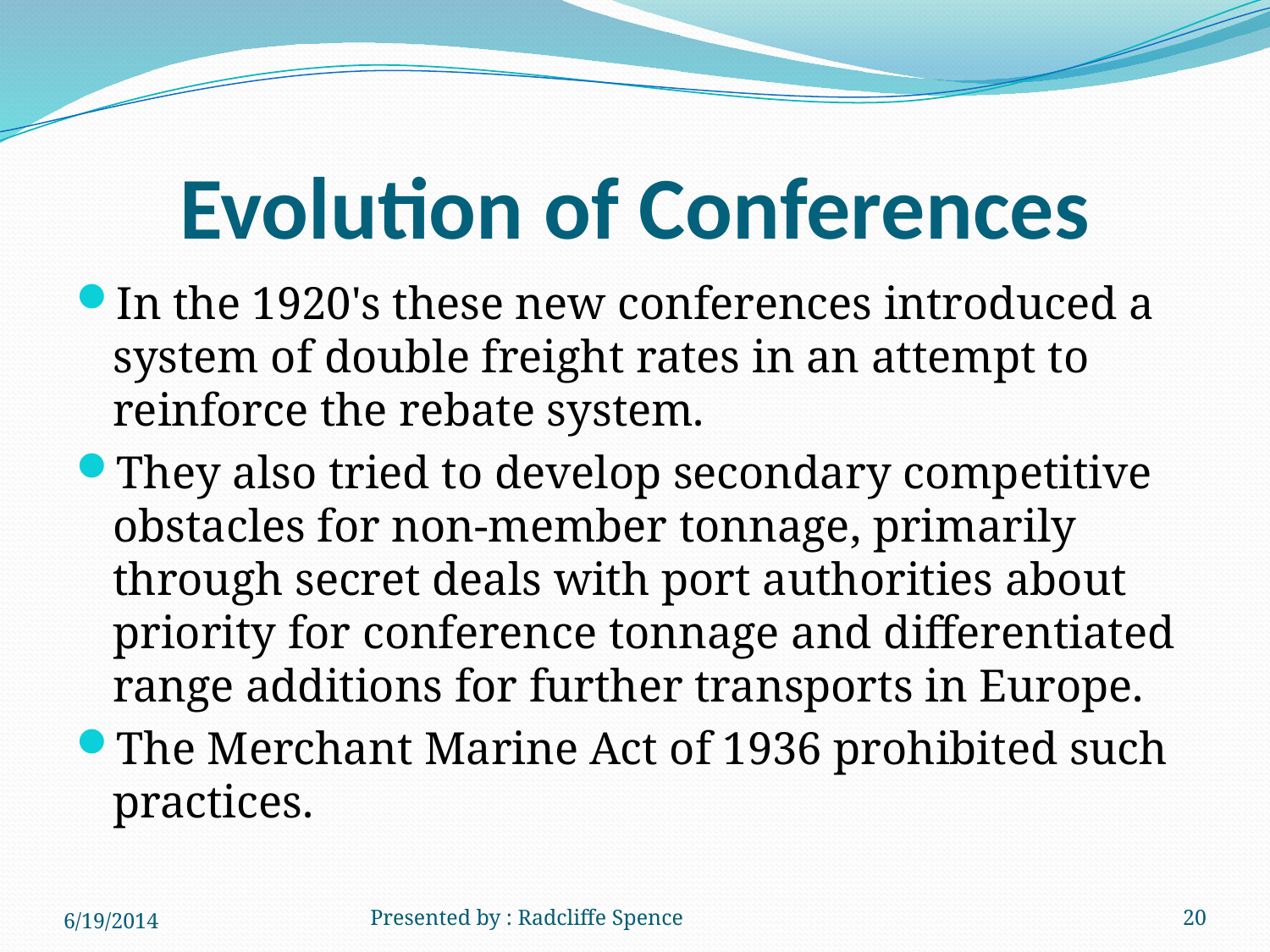

# Evolution of Conferences
In the 1920's these new conferences introduced a system of double freight rates in an attempt to reinforce the rebate system.
They also tried to develop secondary competitive obstacles for non-member tonnage, primarily through secret deals with port authorities about priority for conference tonnage and differentiated range additions for further transports in Europe.
The Merchant Marine Act of 1936 prohibited such practices.
6/19/2014
Presented by : Radcliffe Spence
20